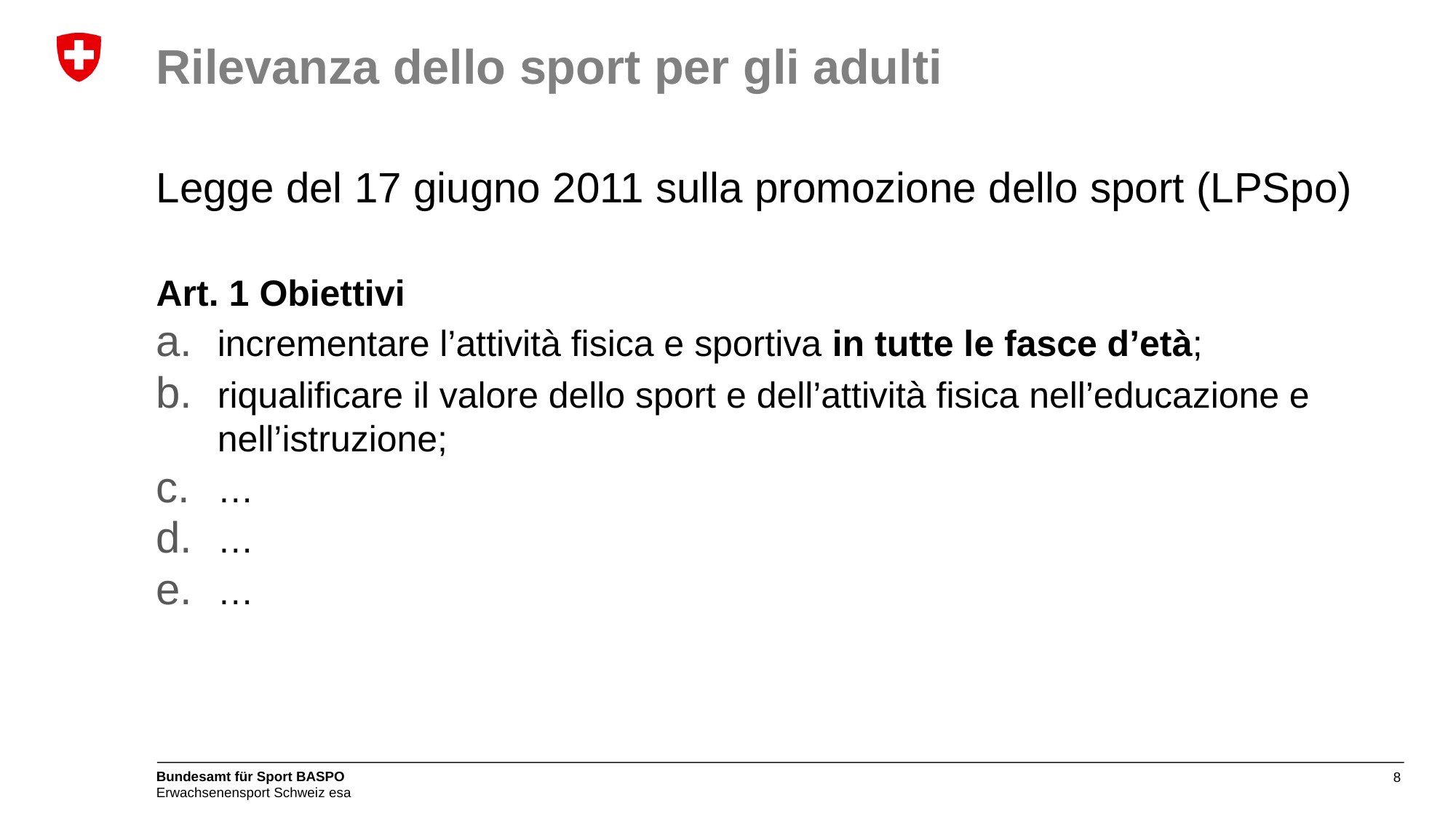

# Rilevanza dello sport per gli adulti
Legge del 17 giugno 2011 sulla promozione dello sport (LPSpo)

Art. 1 Obiettivi
incrementare l’attività fisica e sportiva in tutte le fasce d’età;
riqualificare il valore dello sport e dell’attività fisica nell’educazione e nell’istruzione;
…
…
…